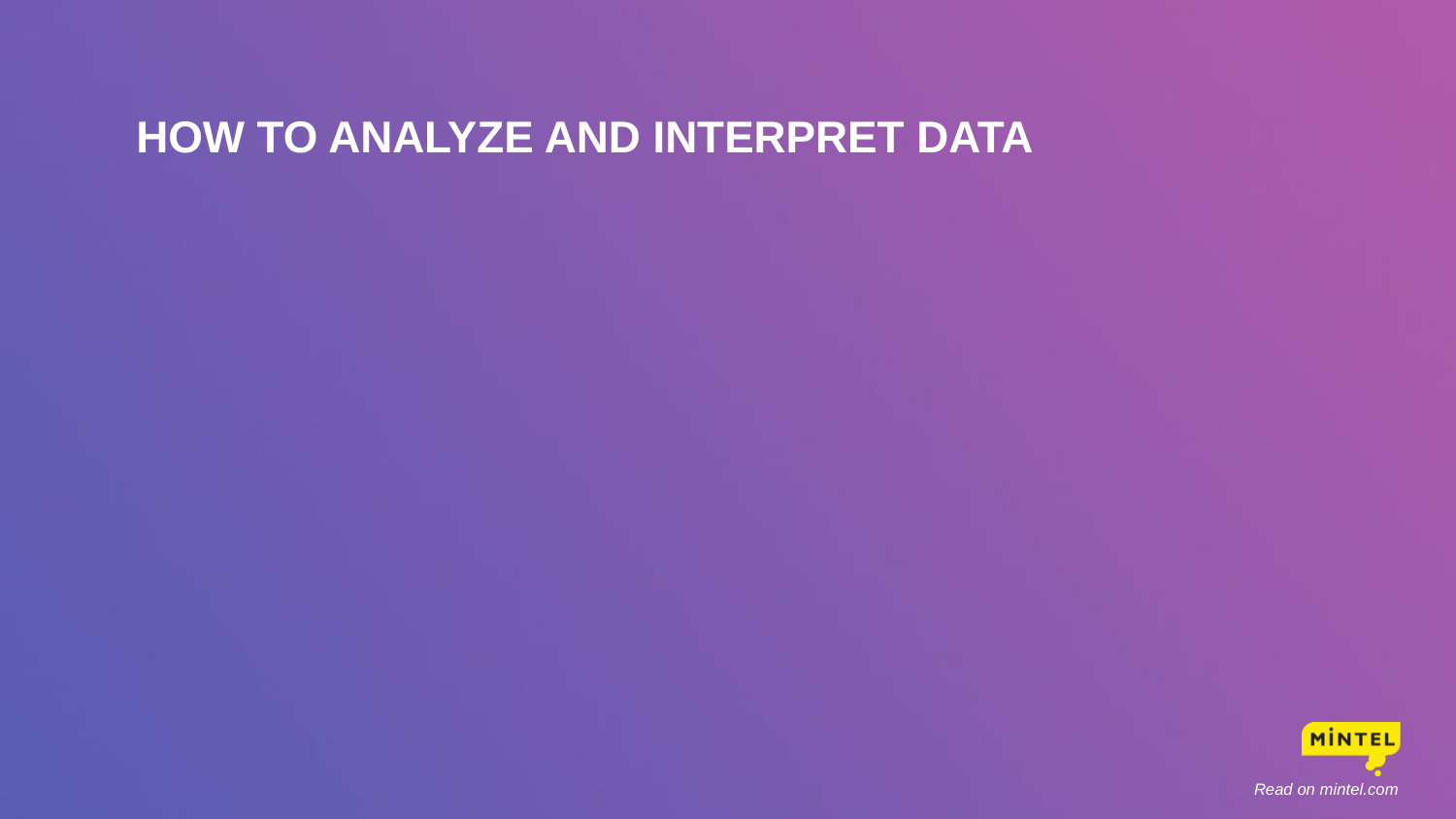

# How to analyze and interpret data
Read on mintel.com